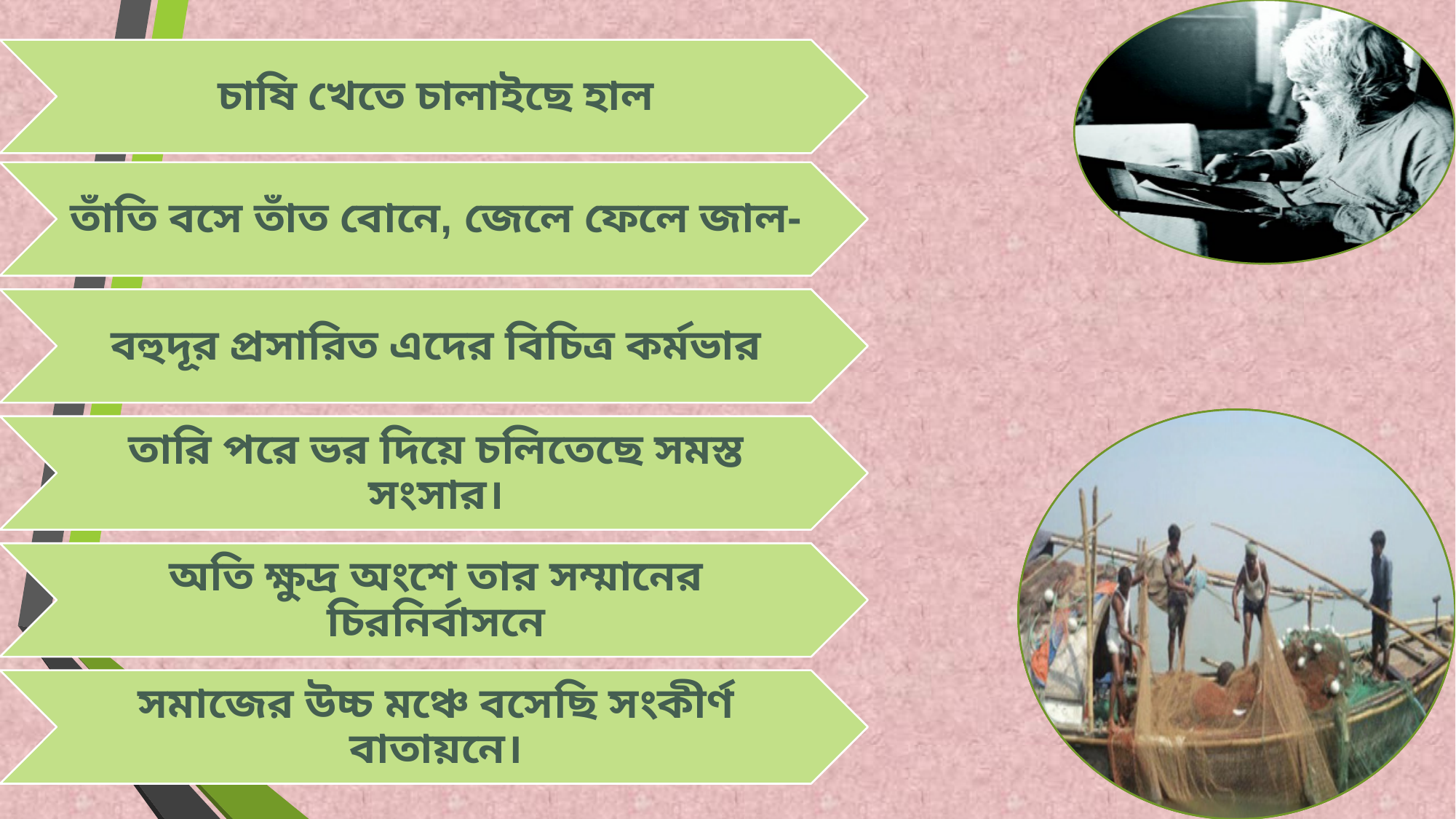

চাষি খেতে চালাইছে হাল
তাঁতি বসে তাঁত বোনে, জেলে ফেলে জাল-
বহুদূর প্রসারিত এদের বিচিত্র কর্মভার
তারি পরে ভর দিয়ে চলিতেছে সমস্ত সংসার।
অতি ক্ষুদ্র অংশে তার সম্মানের চিরনির্বাসনে
সমাজের উচ্চ মঞ্চে বসেছি সংকীর্ণ বাতায়নে।